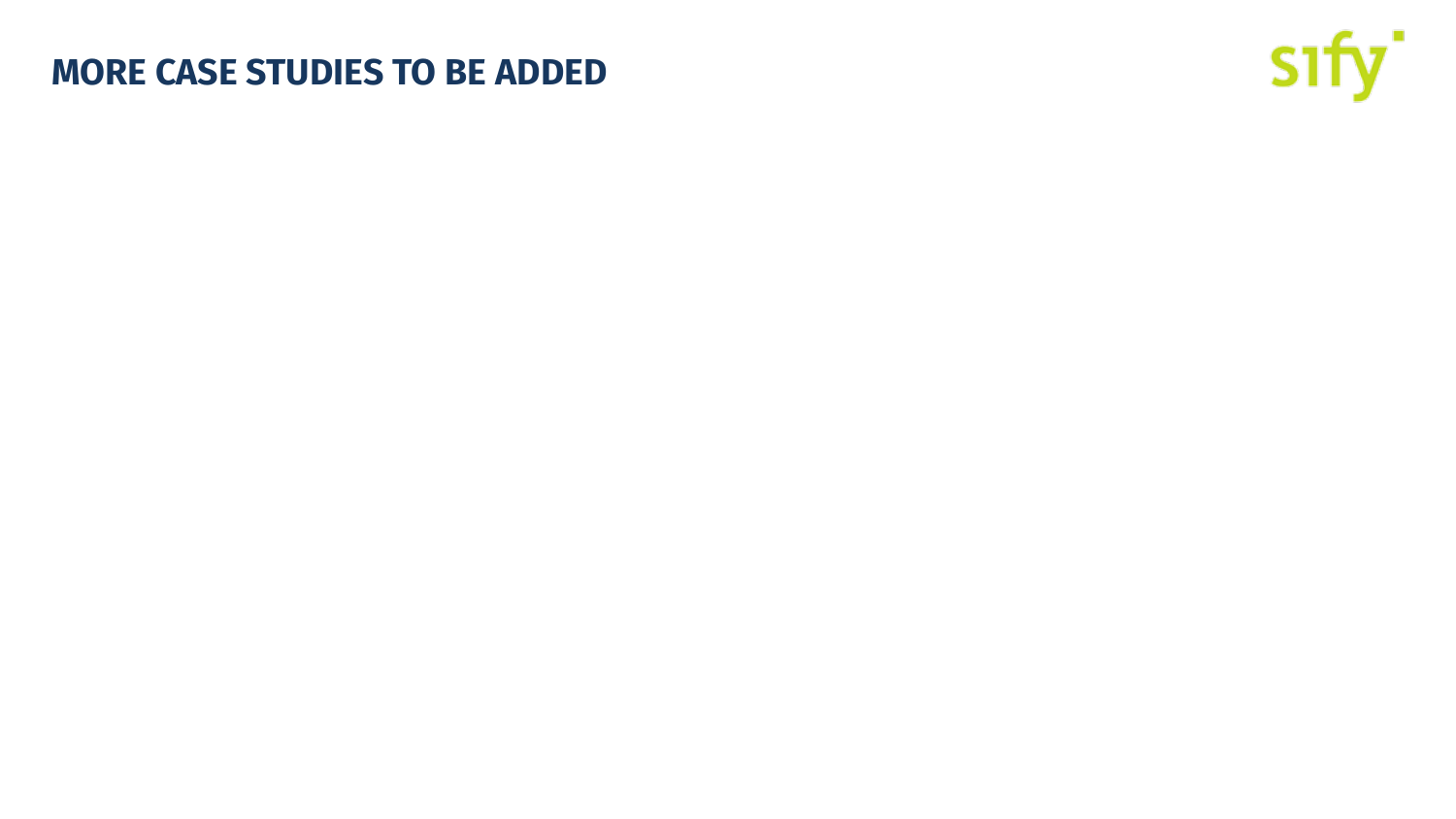

# More Case Studies to be Added